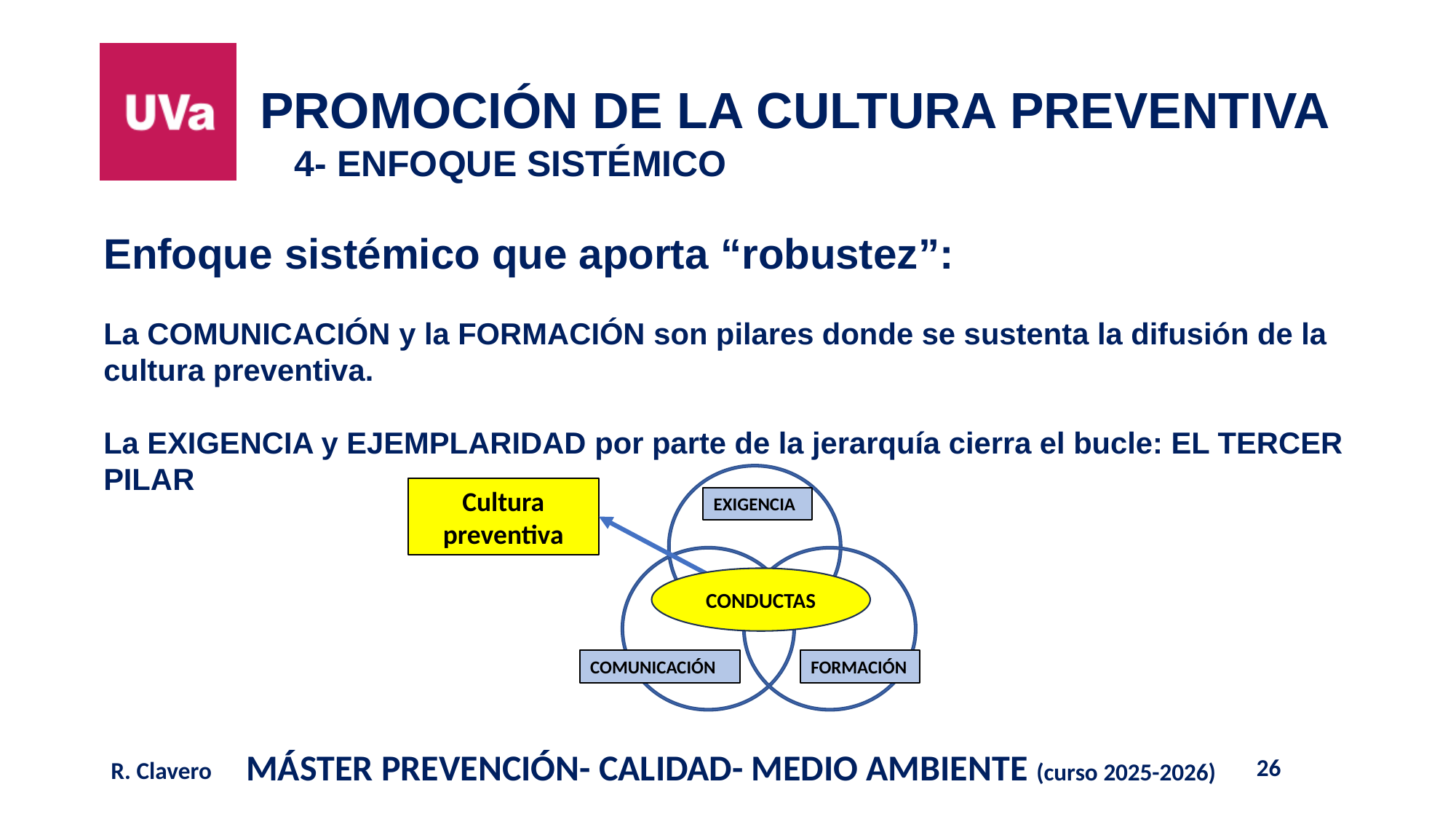

# 4- ENFOQUE SISTÉMICO

Enfoque sistémico que aporta “robustez”:

La COMUNICACIÓN y la FORMACIÓN son pilares donde se sustenta la difusión de la cultura preventiva.

La EXIGENCIA y EJEMPLARIDAD por parte de la jerarquía cierra el bucle: EL TERCER PILAR

Cultura preventiva
EXIGENCIA

CONDUCTAS
COMUNICACIÓN
FORMACIÓN